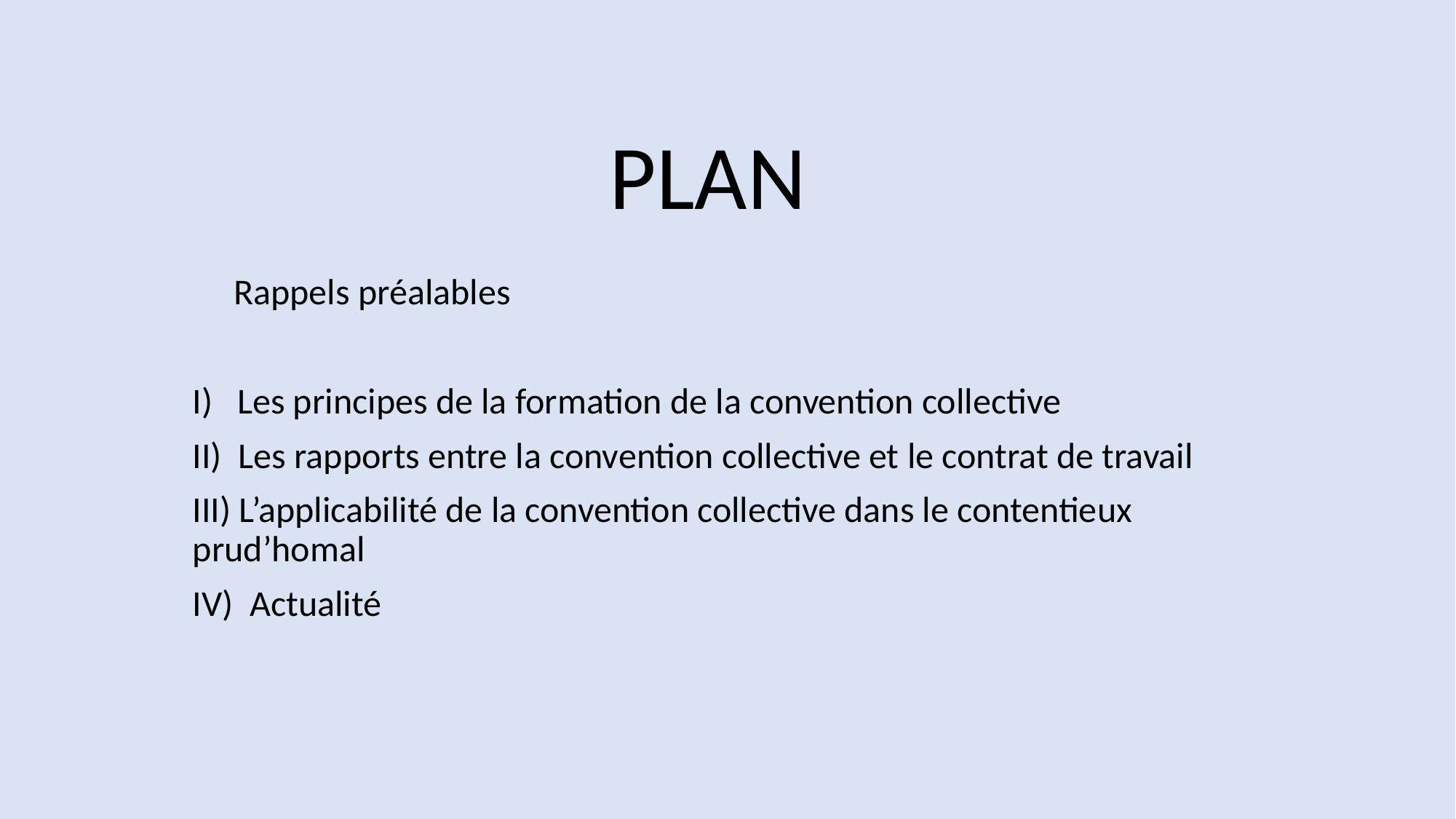

# PLAN
     Rappels préalables

I)   Les principes de la formation de la convention collective
II)  Les rapports entre la convention collective et le contrat de travail
III) L’applicabilité de la convention collective dans le contentieux     prud’homal
IV)  Actualité